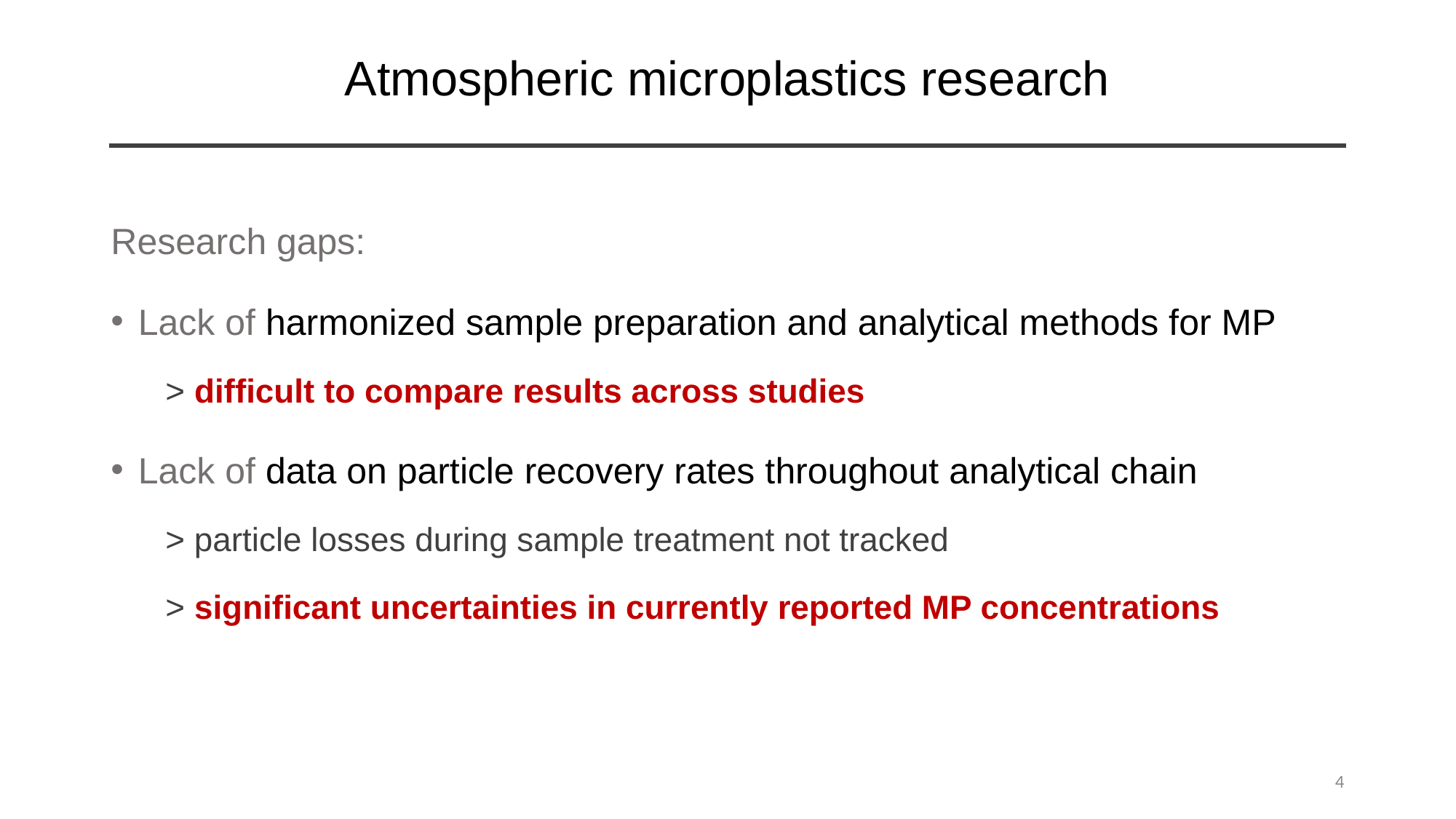

# Atmospheric microplastics research
Research gaps:
Lack of harmonized sample preparation and analytical methods for MP
> difficult to compare results across studies
Lack of data on particle recovery rates throughout analytical chain
> particle losses during sample treatment not tracked
> significant uncertainties in currently reported MP concentrations

4